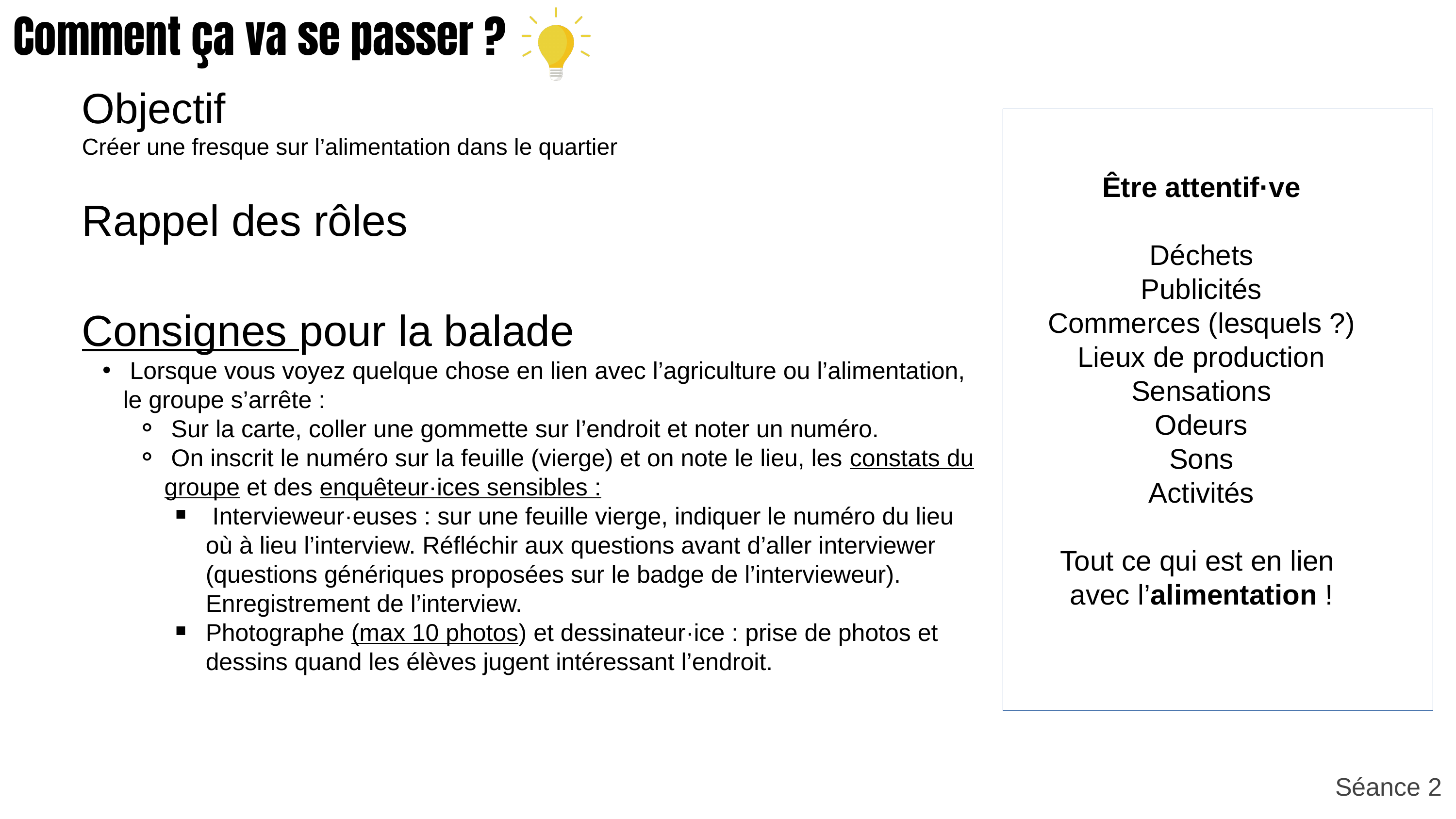

Comment ça va se passer ?
Objectif
Créer une fresque sur l’alimentation dans le quartier

Rappel des rôles

Consignes pour la balade
 Lorsque vous voyez quelque chose en lien avec l’agriculture ou l’alimentation, le groupe s’arrête :
 Sur la carte, coller une gommette sur l’endroit et noter un numéro.
 On inscrit le numéro sur la feuille (vierge) et on note le lieu, les constats du groupe et des enquêteur·ices sensibles :
 Intervieweur·euses : sur une feuille vierge, indiquer le numéro du lieu où à lieu l’interview. Réfléchir aux questions avant d’aller interviewer (questions génériques proposées sur le badge de l’intervieweur). Enregistrement de l’interview.
Photographe (max 10 photos) et dessinateur·ice : prise de photos et dessins quand les élèves jugent intéressant l’endroit.

Être attentif·ve

Déchets
Publicités
Commerces (lesquels ?)
Lieux de production
Sensations
Odeurs
Sons
Activités

Tout ce qui est en lien
avec l’alimentation !

Séance 2